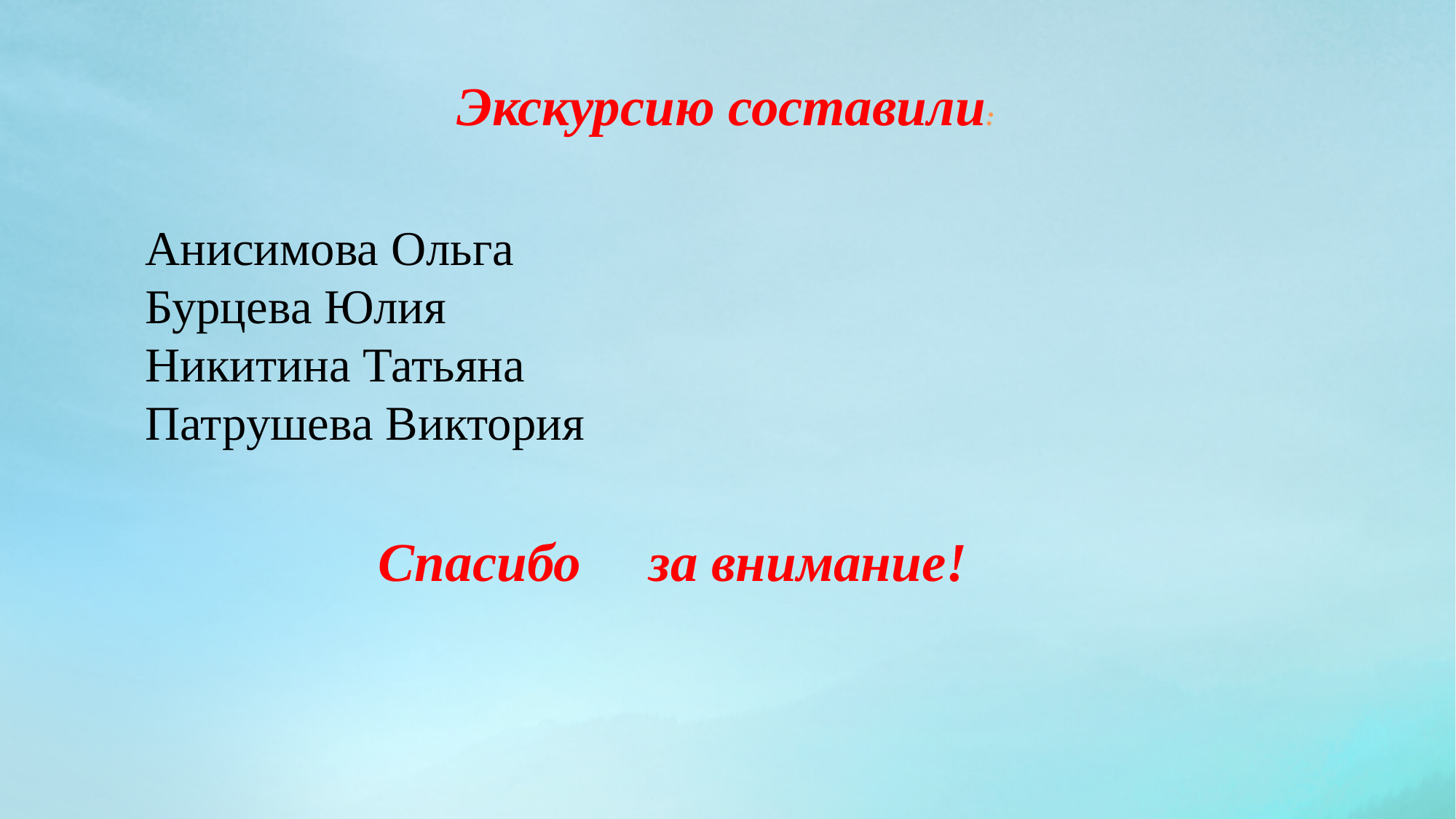

Экскурсию составили:
Анисимова Ольга
Бурцева Юлия
Никитина Татьяна
Патрушева Виктория
Спасибо     за внимание!